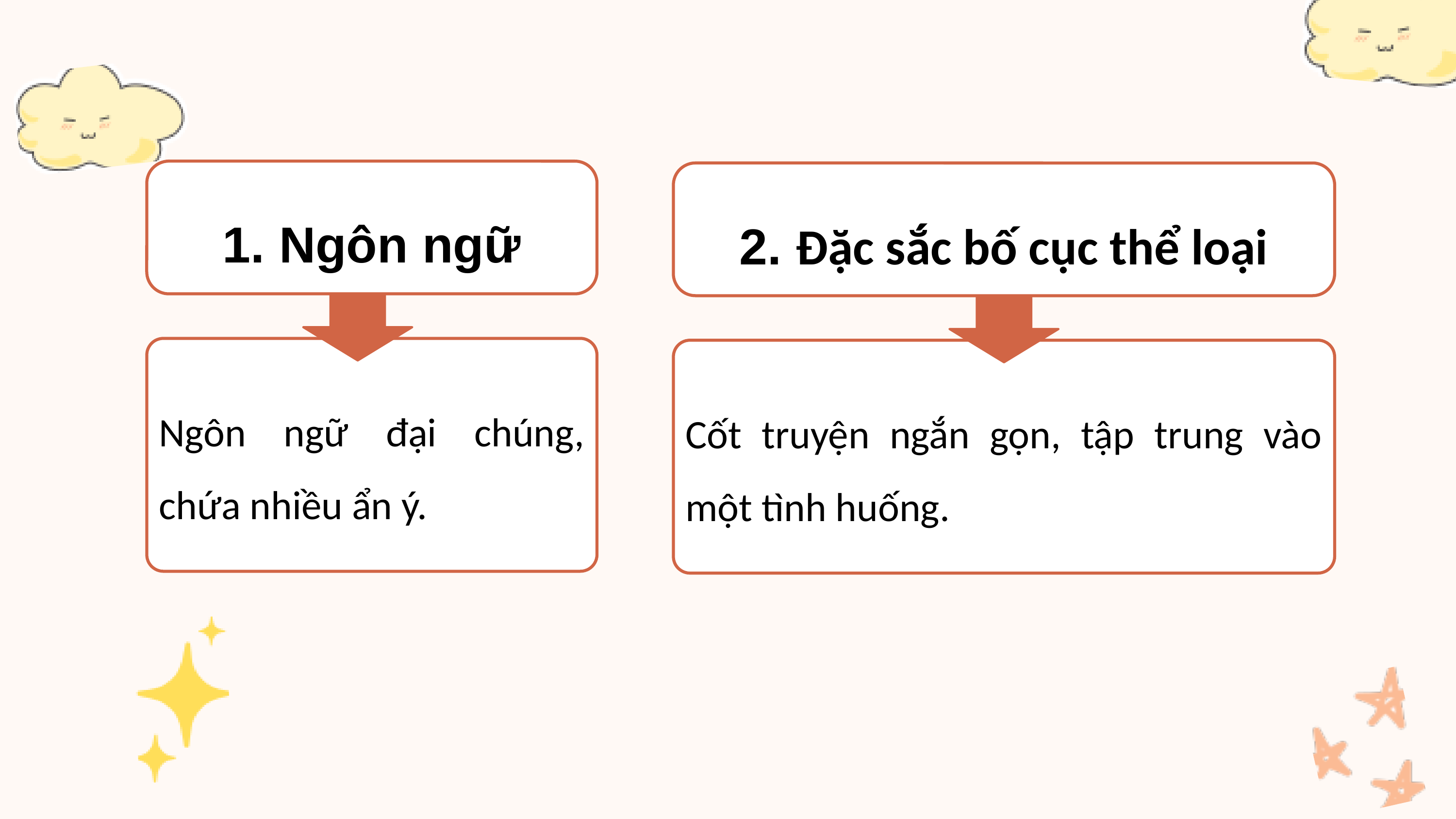

1. Ngôn ngữ
2. Đặc sắc bố cục thể loại

Ngôn ngữ đại chúng, chứa nhiều ẩn ý.
Cốt truyện ngắn gọn, tập trung vào một tình huống.